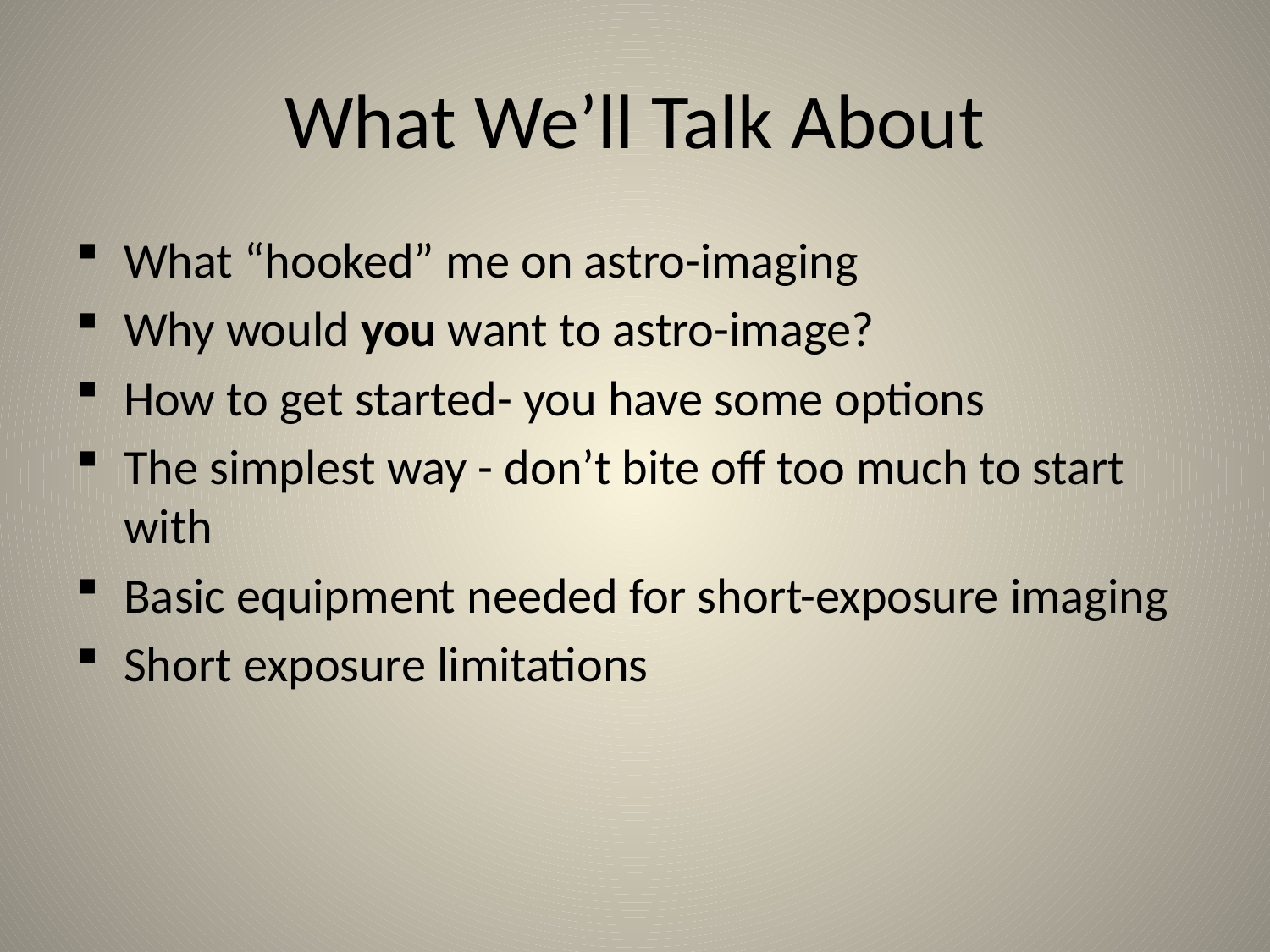

# What We’ll Talk About
What “hooked” me on astro-imaging
Why would you want to astro-image?
How to get started- you have some options
The simplest way - don’t bite off too much to start with
Basic equipment needed for short-exposure imaging
Short exposure limitations